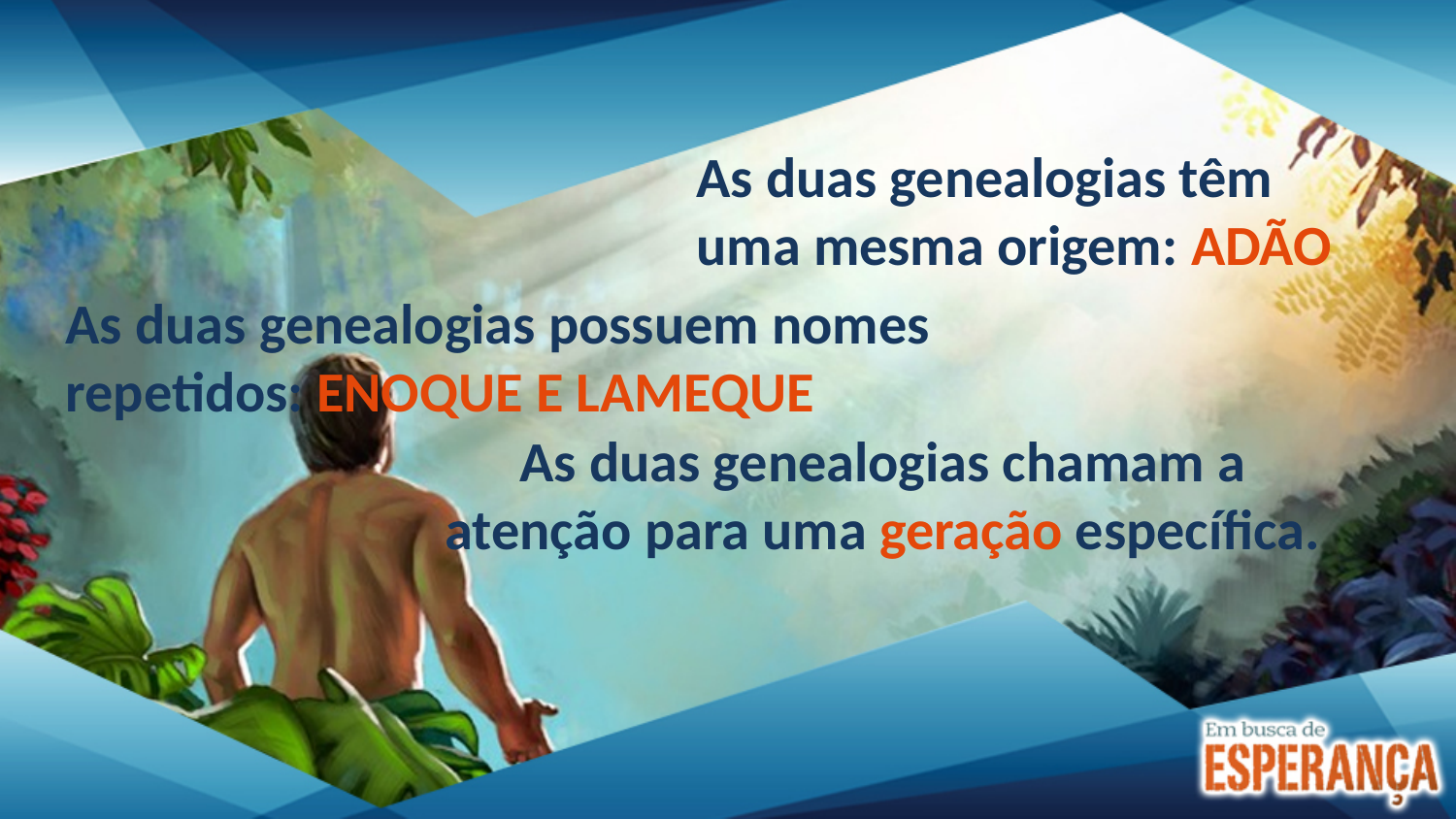

As duas genealogias têm uma mesma origem: ADÃO
As duas genealogias possuem nomes repetidos: ENOQUE E LAMEQUE
As duas genealogias chamam a atenção para uma geração específica.